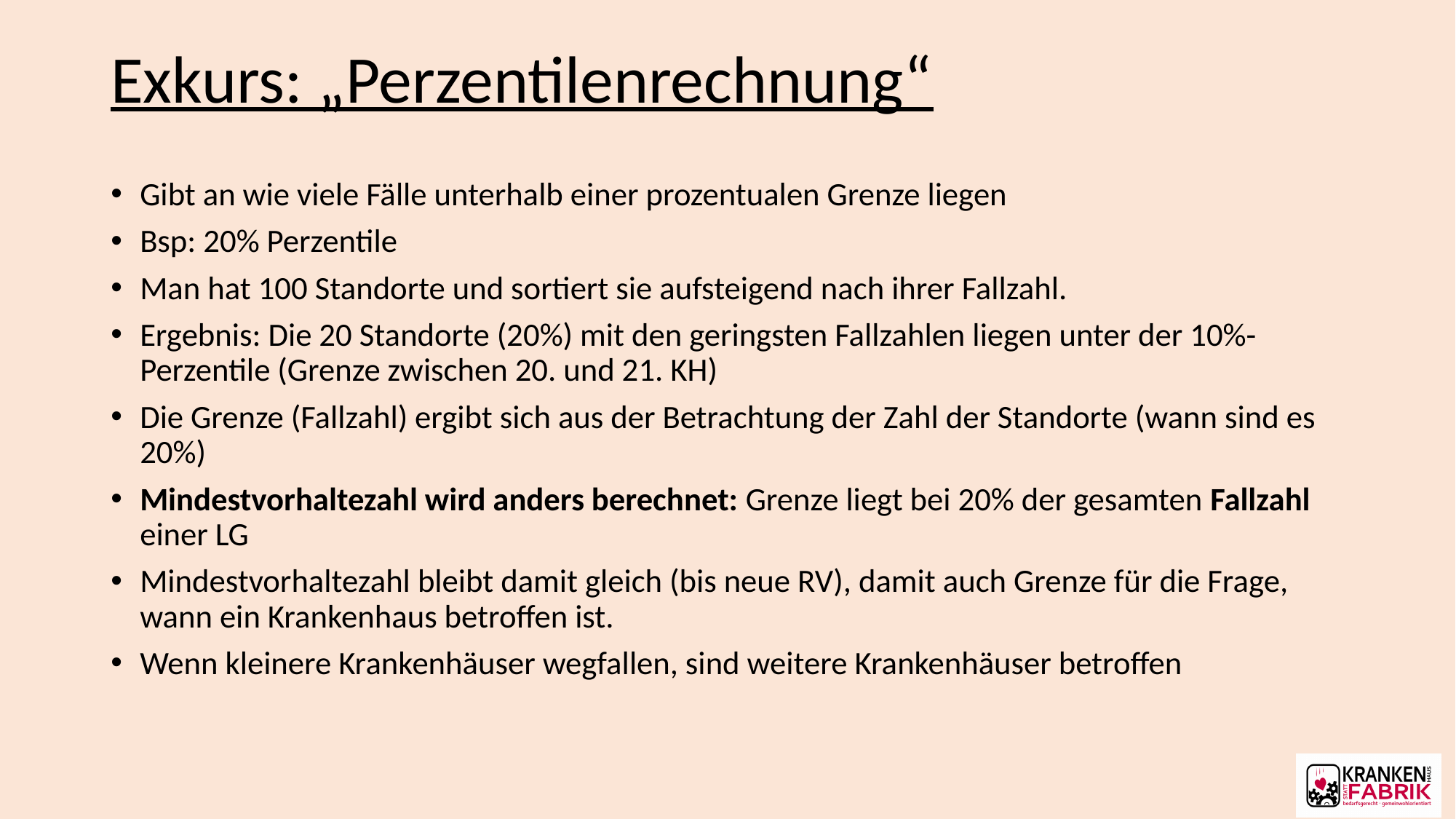

# Exkurs: „Perzentilenrechnung“
Gibt an wie viele Fälle unterhalb einer prozentualen Grenze liegen
Bsp: 20% Perzentile
Man hat 100 Standorte und sortiert sie aufsteigend nach ihrer Fallzahl.
Ergebnis: Die 20 Standorte (20%) mit den geringsten Fallzahlen liegen unter der 10%-Perzentile (Grenze zwischen 20. und 21. KH)
Die Grenze (Fallzahl) ergibt sich aus der Betrachtung der Zahl der Standorte (wann sind es 20%)
Mindestvorhaltezahl wird anders berechnet: Grenze liegt bei 20% der gesamten Fallzahl einer LG
Mindestvorhaltezahl bleibt damit gleich (bis neue RV), damit auch Grenze für die Frage, wann ein Krankenhaus betroffen ist.
Wenn kleinere Krankenhäuser wegfallen, sind weitere Krankenhäuser betroffen